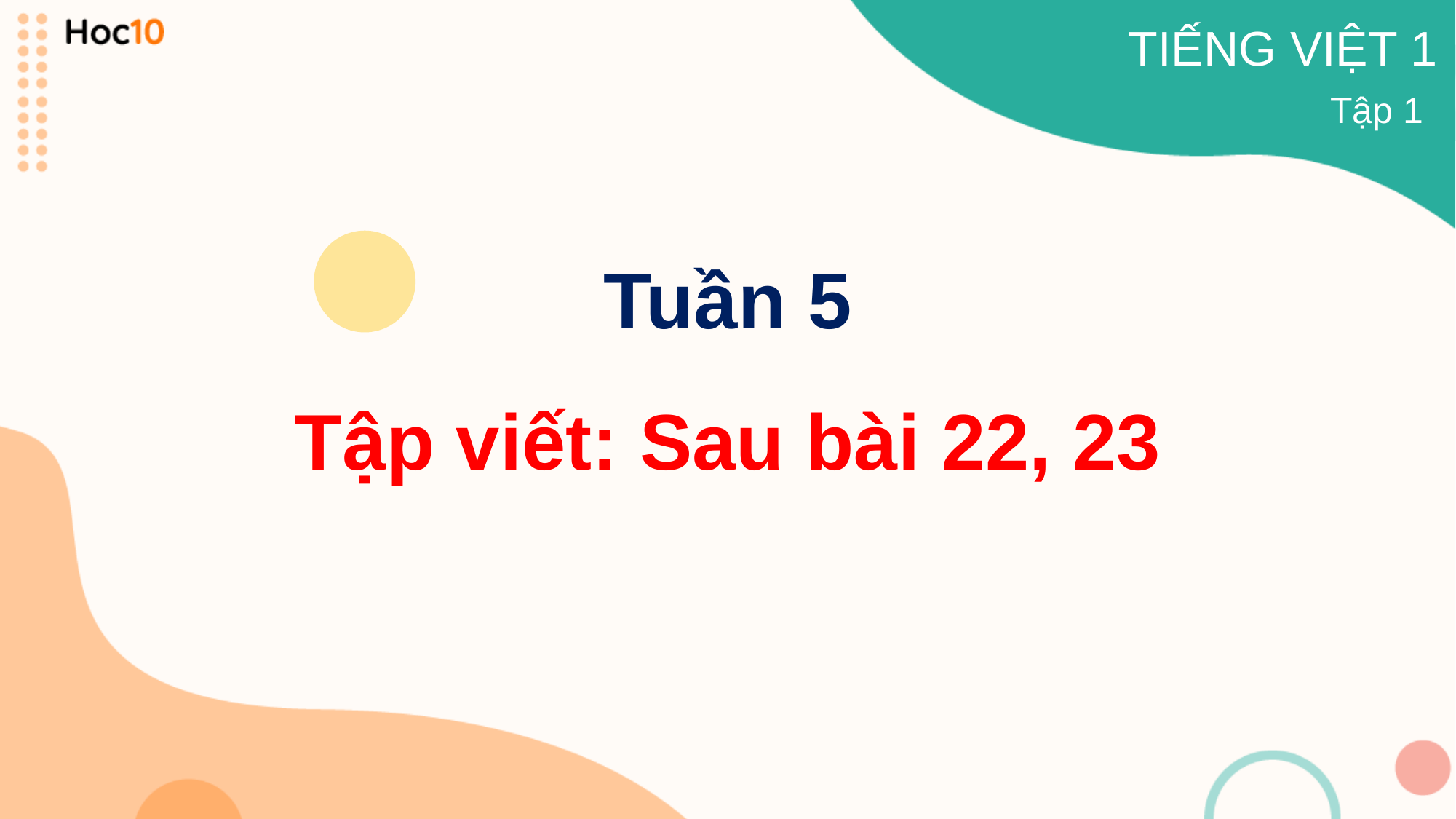

TIẾNG VIỆT 1
Tập 1
Tuần 5
Tập viết: Sau bài 22, 23